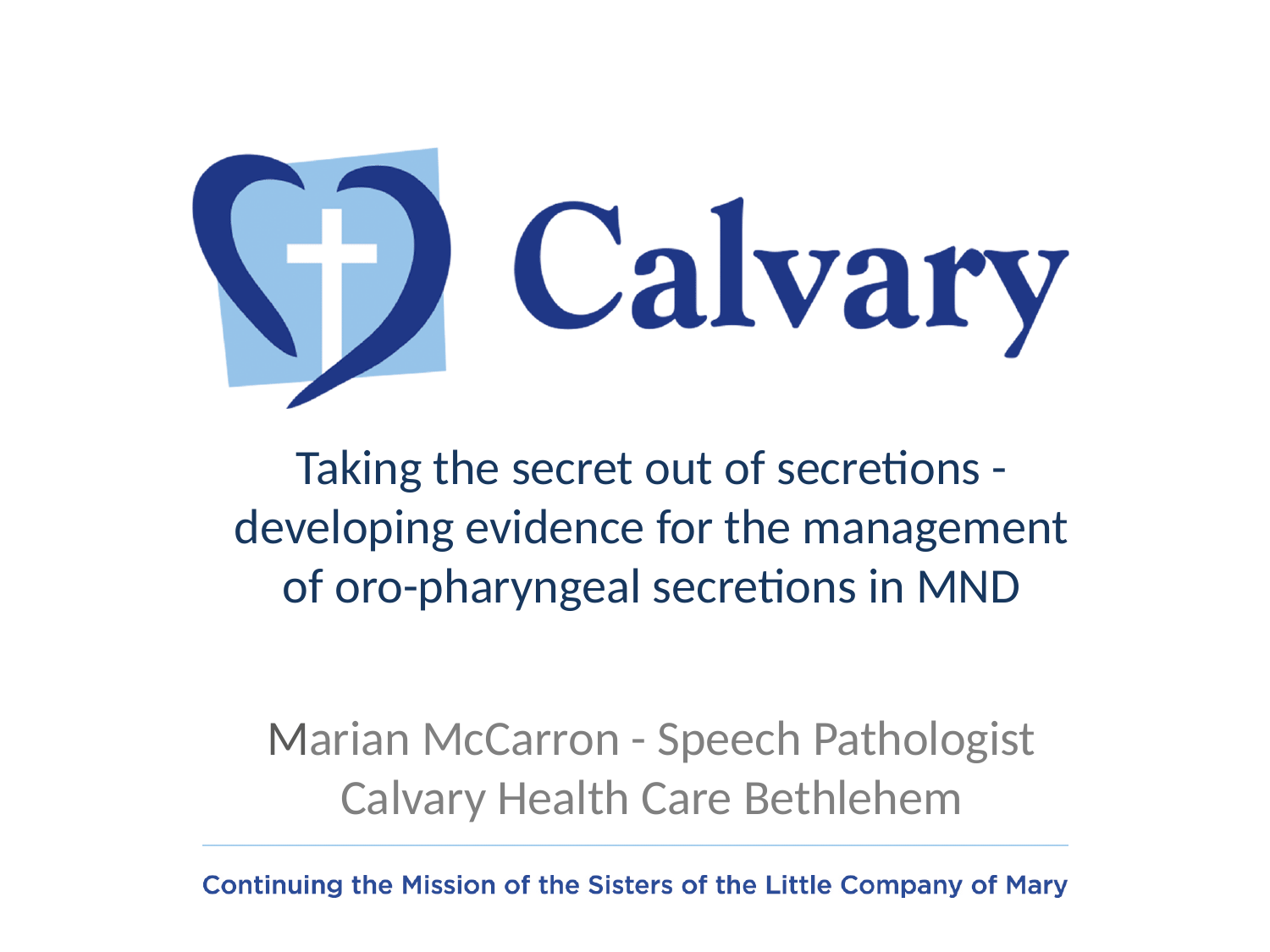

# Taking the secret out of secretions - developing evidence for the management of oro-pharyngeal secretions in MND Marian McCarron - Speech Pathologist Calvary Health Care Bethlehem